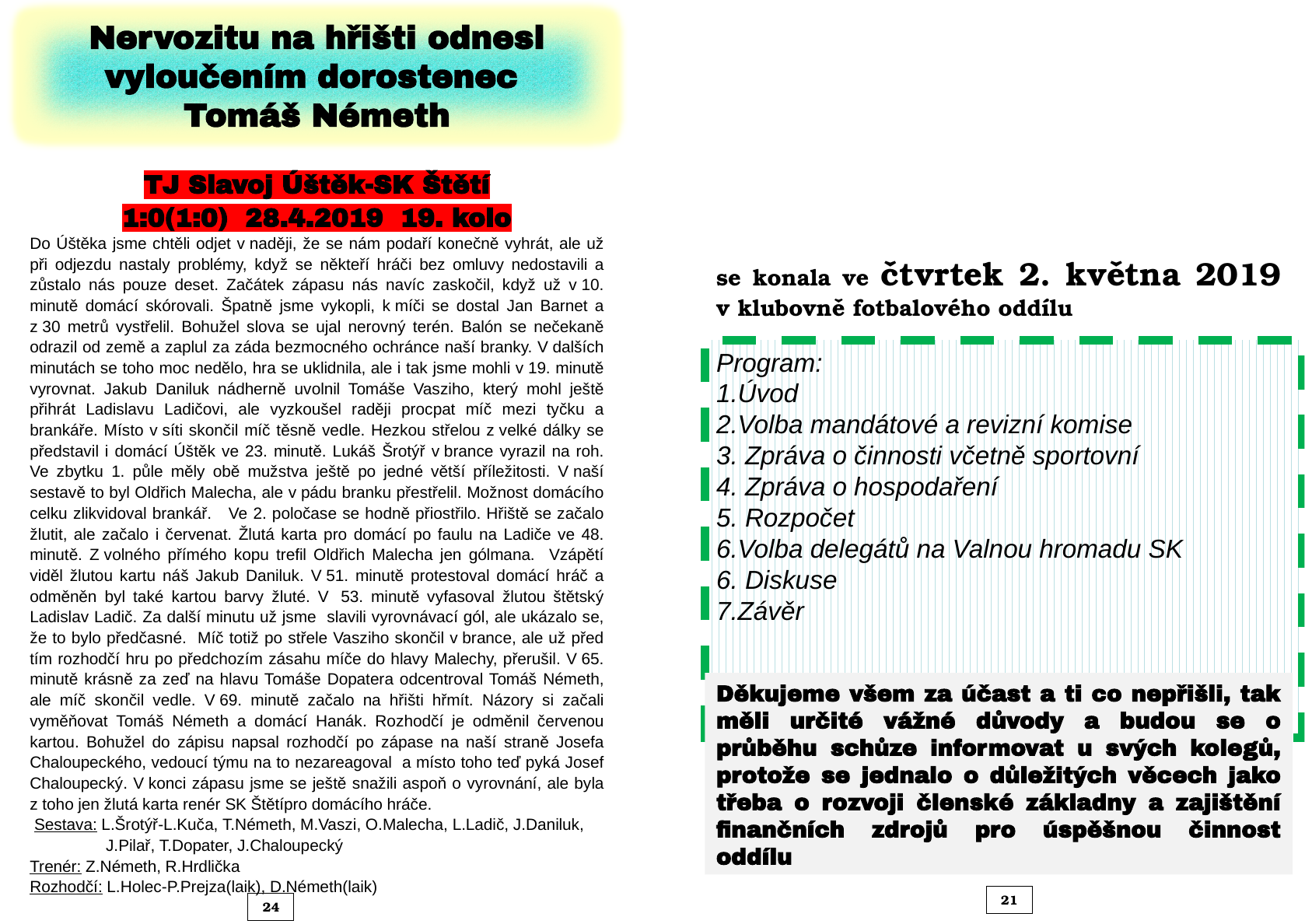

Nervozitu na hřišti odnesl vyloučením dorostenec
Tomáš Németh
Valná hromada
Fotbalové oddílu
SK Štětí
TJ Slavoj Úštěk-SK Štětí
1:0(1:0)  28.4.2019  19. kolo
Do Úštěka jsme chtěli odjet v naději, že se nám podaří konečně vyhrát, ale už při odjezdu nastaly problémy, když se někteří hráči bez omluvy nedostavili a zůstalo nás pouze deset. Začátek zápasu nás navíc zaskočil, když už v 10. minutě domácí skórovali. Špatně jsme vykopli, k míči se dostal Jan Barnet a z 30 metrů vystřelil. Bohužel slova se ujal nerovný terén. Balón se nečekaně odrazil od země a zaplul za záda bezmocného ochránce naší branky. V dalších minutách se toho moc nedělo, hra se uklidnila, ale i tak jsme mohli v 19. minutě vyrovnat. Jakub Daniluk nádherně uvolnil Tomáše Vasziho, který mohl ještě přihrát Ladislavu Ladičovi, ale vyzkoušel raději procpat míč mezi tyčku a brankáře. Místo v síti skončil míč těsně vedle. Hezkou střelou z velké dálky se představil i domácí Úštěk ve 23. minutě. Lukáš Šrotýř v brance vyrazil na roh. Ve zbytku 1. půle měly obě mužstva ještě po jedné větší příležitosti. V naší sestavě to byl Oldřich Malecha, ale v pádu branku přestřelil. Možnost domácího celku zlikvidoval brankář.   Ve 2. poločase se hodně přiostřilo. Hřiště se začalo žlutit, ale začalo i červenat. Žlutá karta pro domácí po faulu na Ladiče ve 48. minutě. Z volného přímého kopu trefil Oldřich Malecha jen gólmana.  Vzápětí viděl žlutou kartu náš Jakub Daniluk. V 51. minutě protestoval domácí hráč a odměněn byl také kartou barvy žluté. V  53. minutě vyfasoval žlutou štětský Ladislav Ladič. Za další minutu už jsme  slavili vyrovnávací gól, ale ukázalo se, že to bylo předčasné.  Míč totiž po střele Vasziho skončil v brance, ale už před tím rozhodčí hru po předchozím zásahu míče do hlavy Malechy, přerušil. V 65. minutě krásně za zeď na hlavu Tomáše Dopatera odcentroval Tomáš Németh, ale míč skončil vedle. V 69. minutě začalo na hřišti hřmít. Názory si začali vyměňovat Tomáš Németh a domácí Hanák. Rozhodčí je odměnil červenou kartou. Bohužel do zápisu napsal rozhodčí po zápase na naší straně Josefa Chaloupeckého, vedoucí týmu na to nezareagoval  a místo toho teď pyká Josef Chaloupecký. V konci zápasu jsme se ještě snažili aspoň o vyrovnání, ale byla z toho jen žlutá karta renér SK Štětípro domácího hráče.
 Sestava: L.Šrotýř-L.Kuča, T.Németh, M.Vaszi, O.Malecha, L.Ladič, J.Daniluk,
                 J.Pilař, T.Dopater, J.Chaloupecký
Trenér: Z.Németh, R.Hrdlička
Rozhodčí: L.Holec-P.Prejza(laik), D.Németh(laik)
se konala ve čtvrtek 2. května 2019 v klubovně fotbalového oddílu
Program:
1.Úvod
2.Volba mandátové a revizní komise
3. Zpráva o činnosti včetně sportovní
4. Zpráva o hospodaření
5. Rozpočet
6.Volba delegátů na Valnou hromadu SK
6. Diskuse
7.Závěr

Děkujeme všem za účast a ti co nepřišli, tak měli určité vážné důvody a budou se o průběhu schůze informovat u svých kolegů, protože se jednalo o důležitých věcech jako třeba o rozvoji členské základny a zajištění finančních zdrojů pro úspěšnou činnost oddílu
21
24